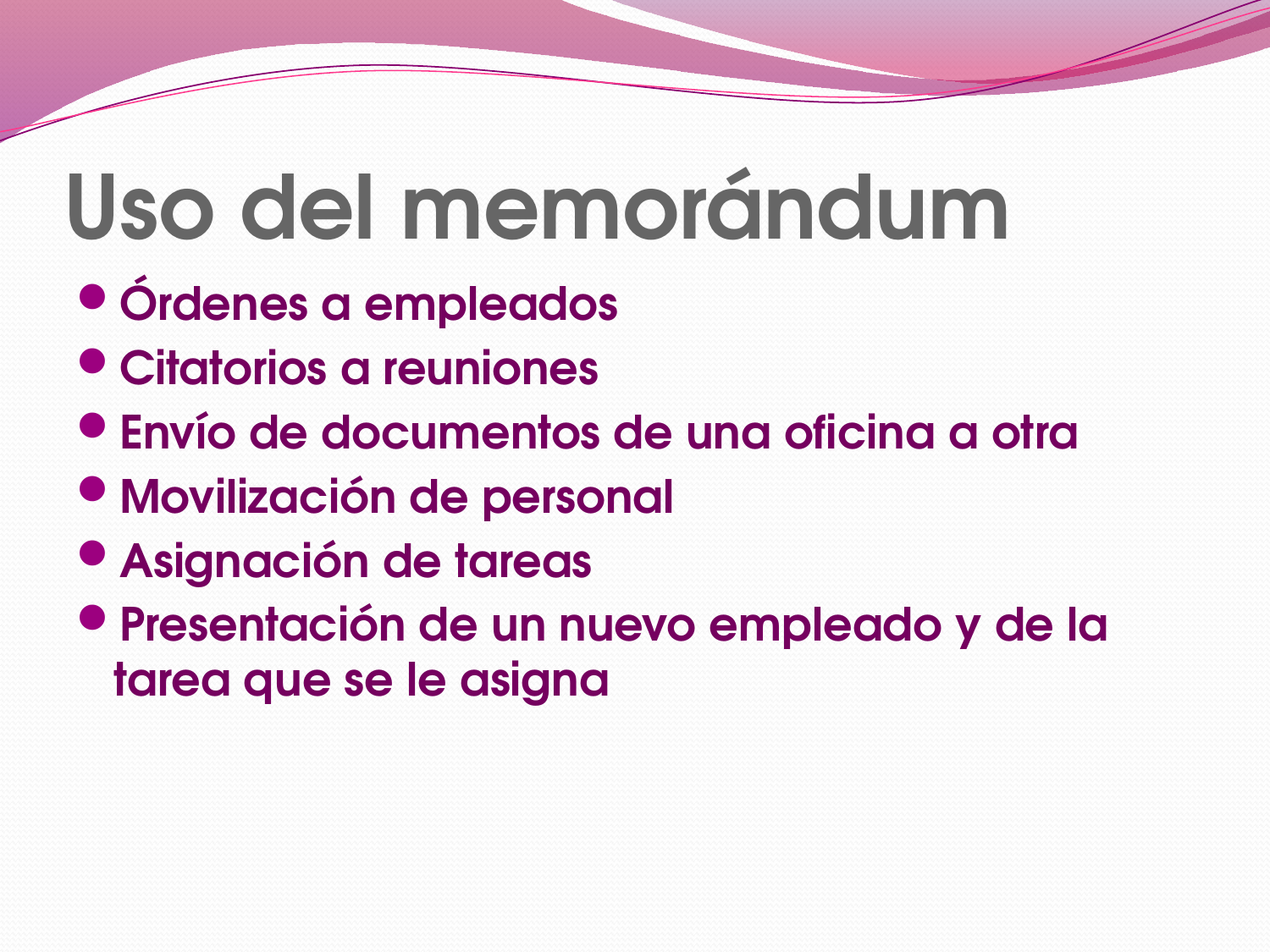

# Uso del memorándum
Órdenes a empleados
Citatorios a reuniones
Envío de documentos de una oficina a otra
Movilización de personal
Asignación de tareas
Presentación de un nuevo empleado y de la tarea que se le asigna